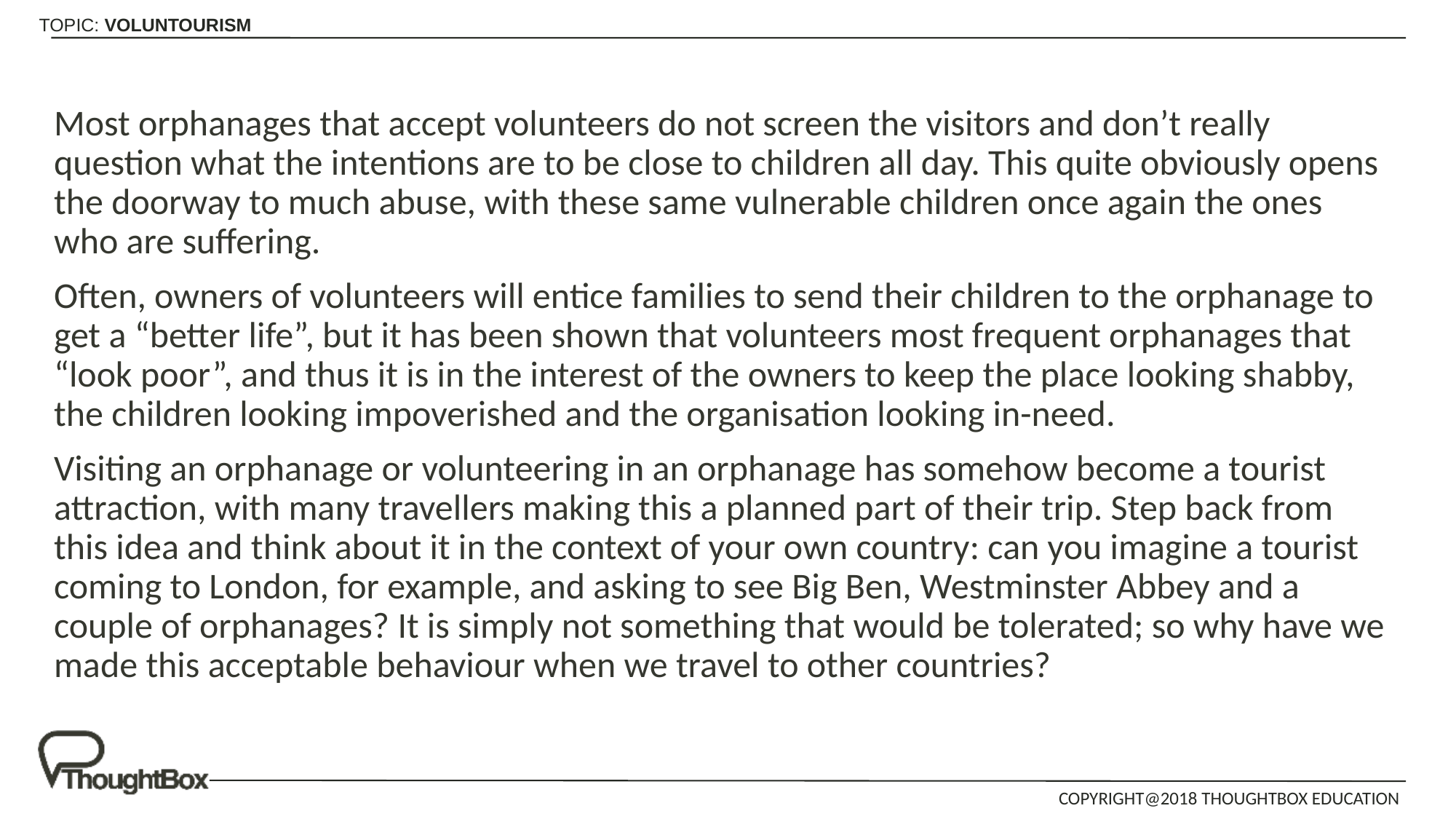

Most orphanages that accept volunteers do not screen the visitors and don’t really question what the intentions are to be close to children all day. This quite obviously opens the doorway to much abuse, with these same vulnerable children once again the ones who are suffering.
Often, owners of volunteers will entice families to send their children to the orphanage to get a “better life”, but it has been shown that volunteers most frequent orphanages that “look poor”, and thus it is in the interest of the owners to keep the place looking shabby, the children looking impoverished and the organisation looking in-need.
Visiting an orphanage or volunteering in an orphanage has somehow become a tourist attraction, with many travellers making this a planned part of their trip. Step back from this idea and think about it in the context of your own country: can you imagine a tourist coming to London, for example, and asking to see Big Ben, Westminster Abbey and a couple of orphanages? It is simply not something that would be tolerated; so why have we made this acceptable behaviour when we travel to other countries?